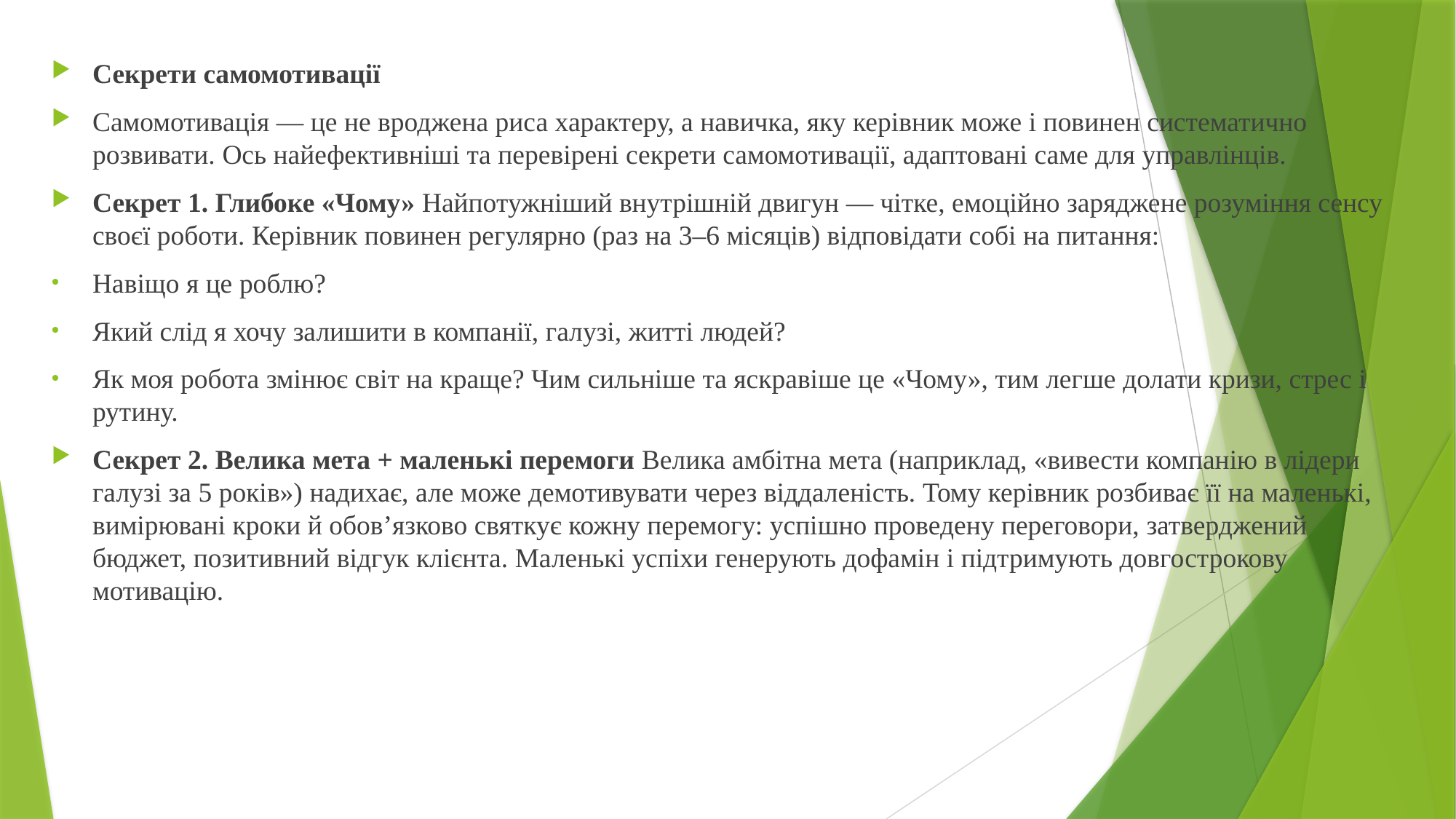

Секрети самомотивації
Самомотивація — це не вроджена риса характеру, а навичка, яку керівник може і повинен систематично розвивати. Ось найефективніші та перевірені секрети самомотивації, адаптовані саме для управлінців.
Секрет 1. Глибоке «Чому» Найпотужніший внутрішній двигун — чітке, емоційно заряджене розуміння сенсу своєї роботи. Керівник повинен регулярно (раз на 3–6 місяців) відповідати собі на питання:
Навіщо я це роблю?
Який слід я хочу залишити в компанії, галузі, житті людей?
Як моя робота змінює світ на краще? Чим сильніше та яскравіше це «Чому», тим легше долати кризи, стрес і рутину.
Секрет 2. Велика мета + маленькі перемоги Велика амбітна мета (наприклад, «вивести компанію в лідери галузі за 5 років») надихає, але може демотивувати через віддаленість. Тому керівник розбиває її на маленькі, вимірювані кроки й обов’язково святкує кожну перемогу: успішно проведену переговори, затверджений бюджет, позитивний відгук клієнта. Маленькі успіхи генерують дофамін і підтримують довгострокову мотивацію.